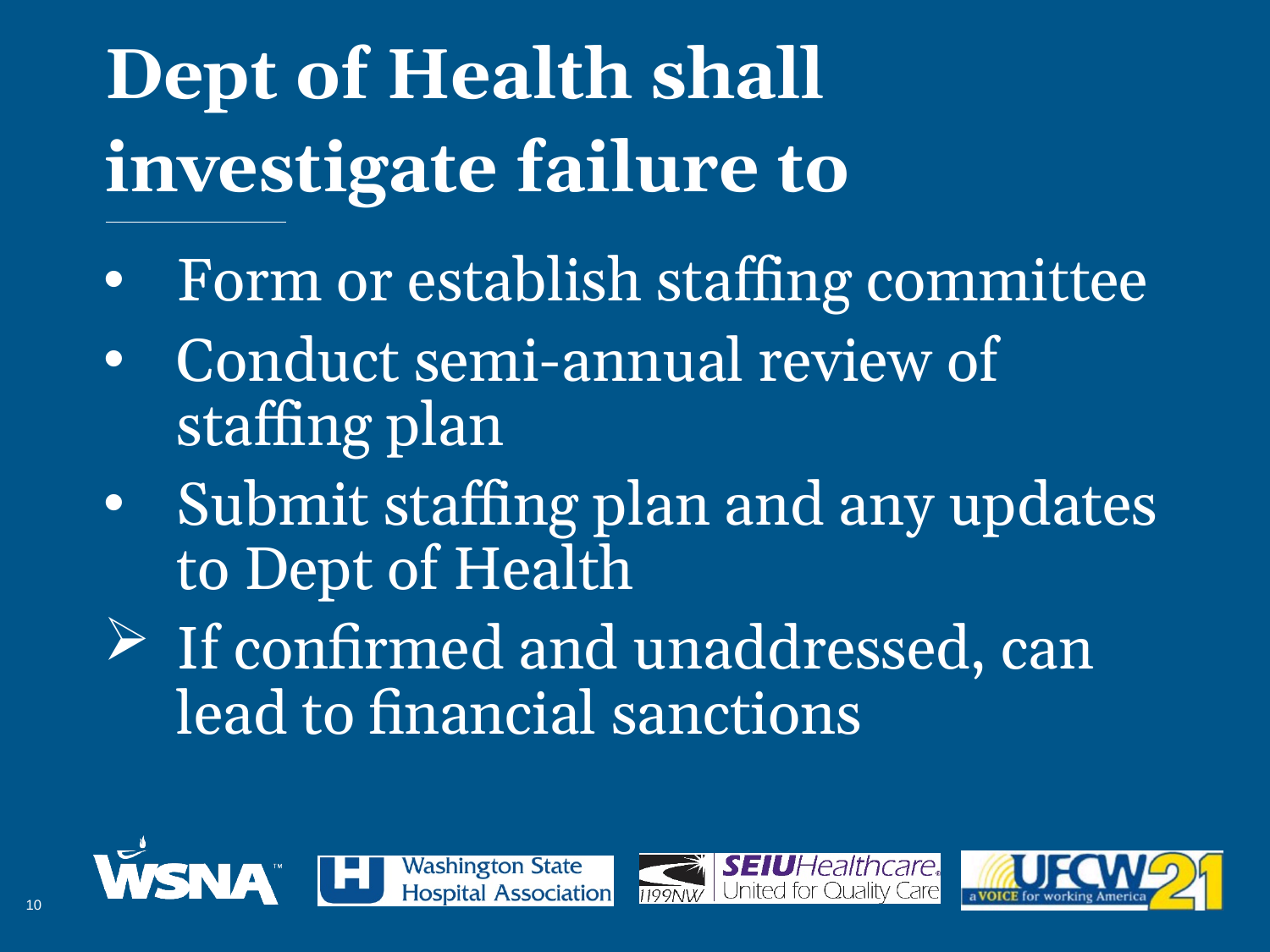

Dept of Health shall investigate failure to
Form or establish staffing committee
Conduct semi-annual review of staffing plan
Submit staffing plan and any updates to Dept of Health
If confirmed and unaddressed, can lead to financial sanctions